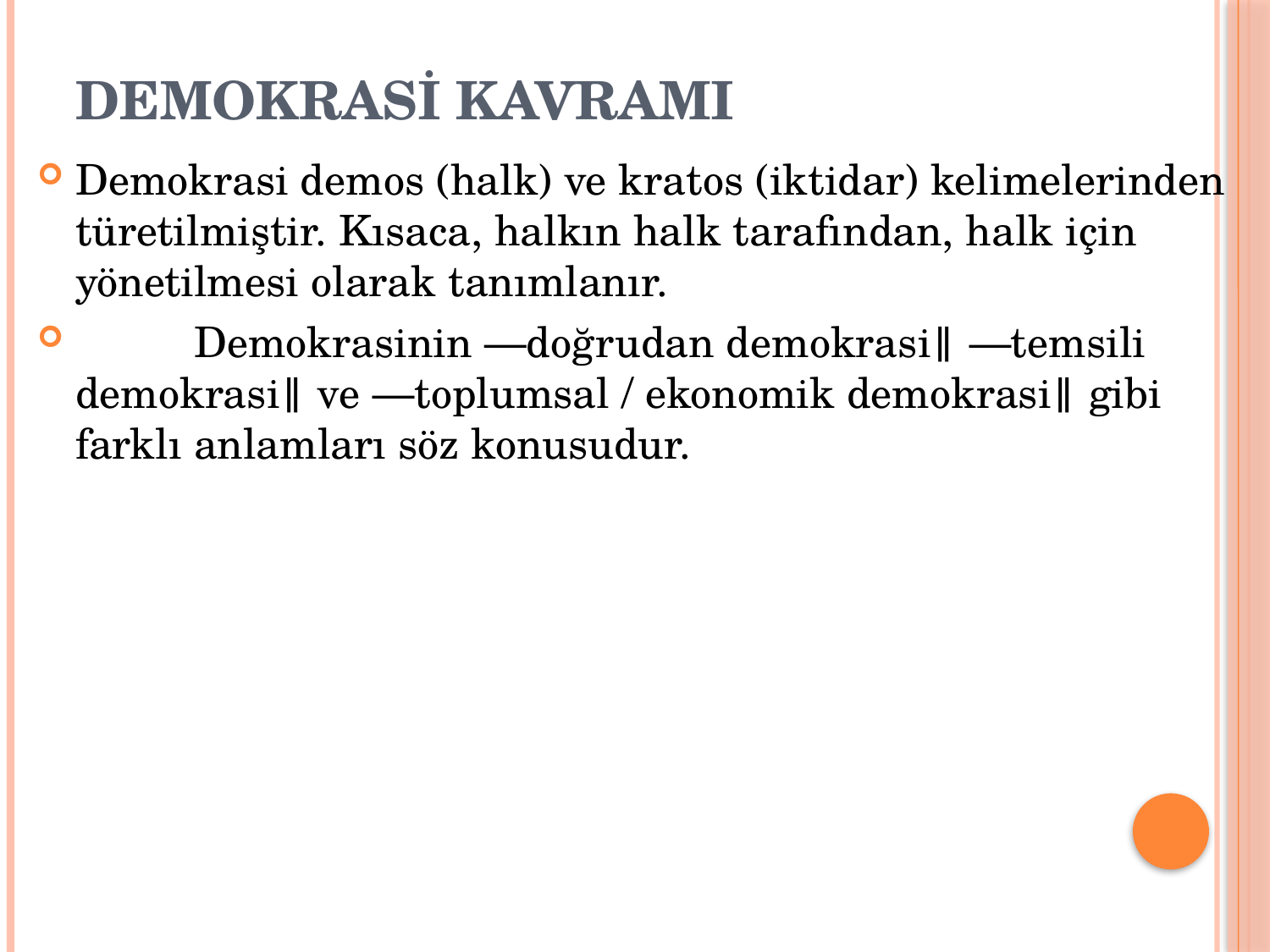

# DEMOKRASİ KAVRAMI
Demokrasi demos (halk) ve kratos (iktidar) kelimelerinden türetilmiştir. Kısaca, halkın halk tarafından, halk için yönetilmesi olarak tanımlanır.
          Demokrasinin ―doğrudan demokrasi‖ ―temsili demokrasi‖ ve ―toplumsal / ekonomik demokrasi‖ gibi farklı anlamları söz konusudur.